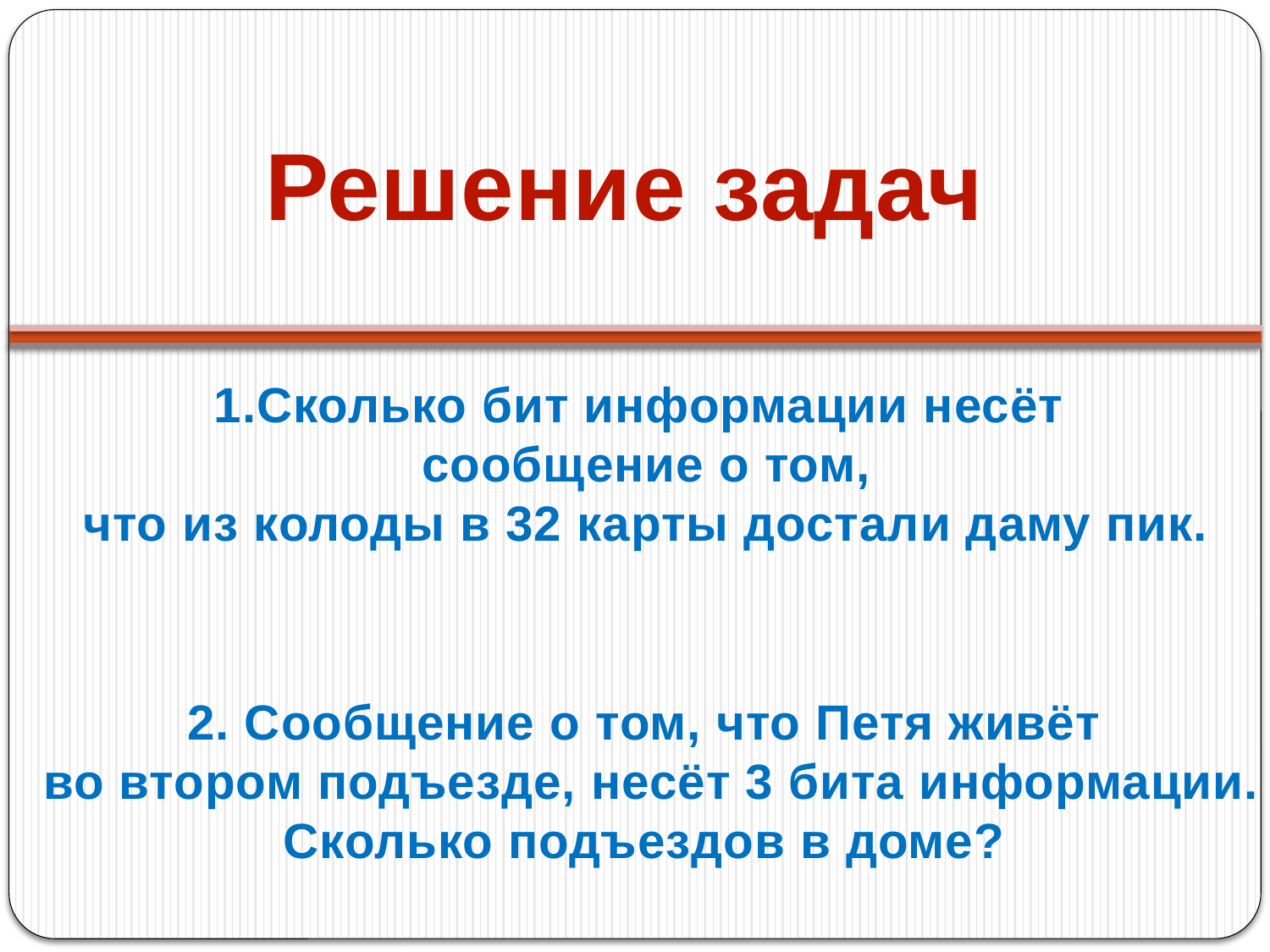

Решение задач
1.Сколько бит информации несёт
 сообщение о том,
 что из колоды в 32 карты достали даму пик.
2. Сообщение о том, что Петя живёт
 во втором подъезде, несёт 3 бита информации.
Сколько подъездов в доме?